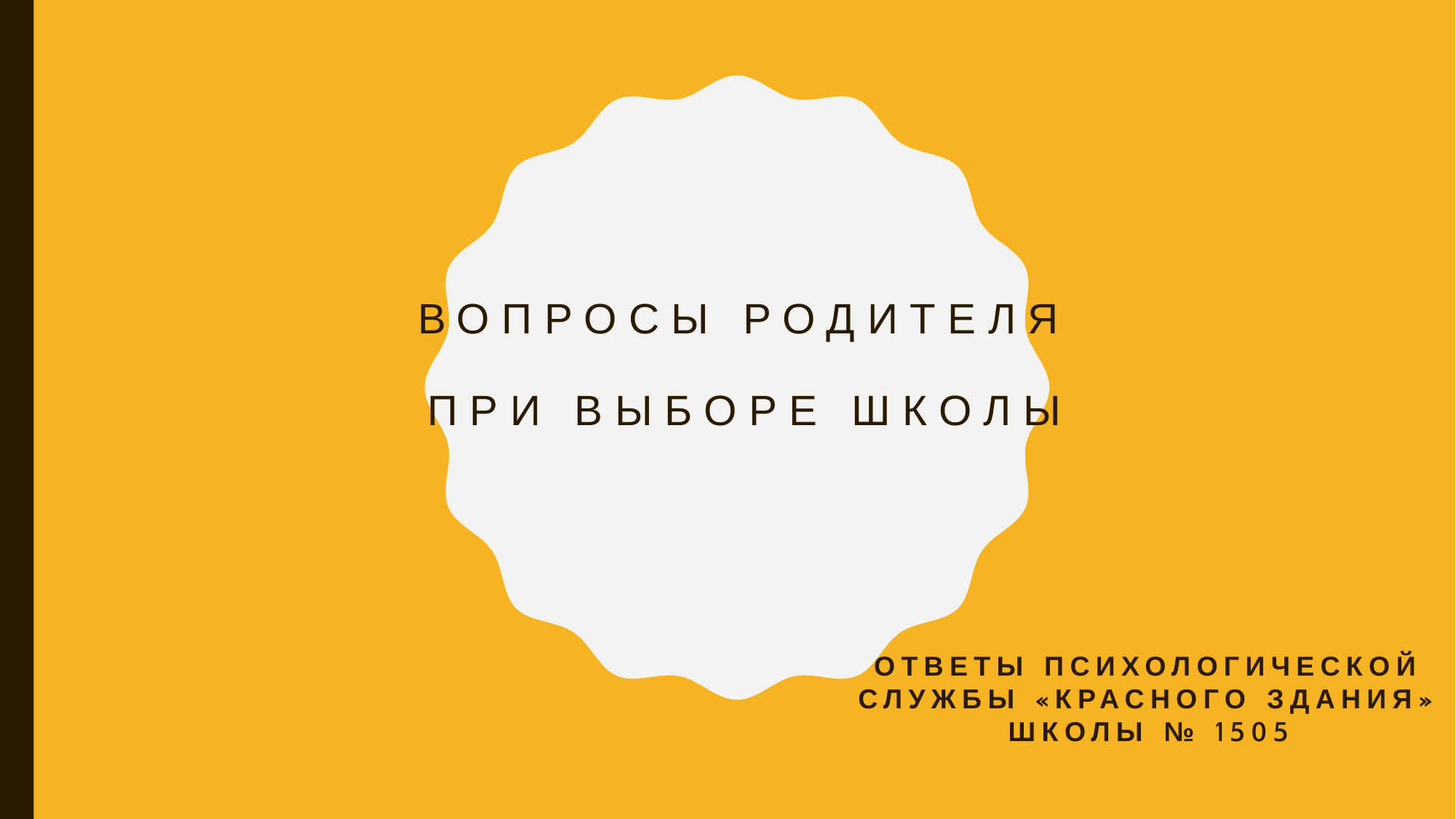

# Вопросы родителя при выборе школы
Ответы Психологической службы «красного здания» Школы № 1505